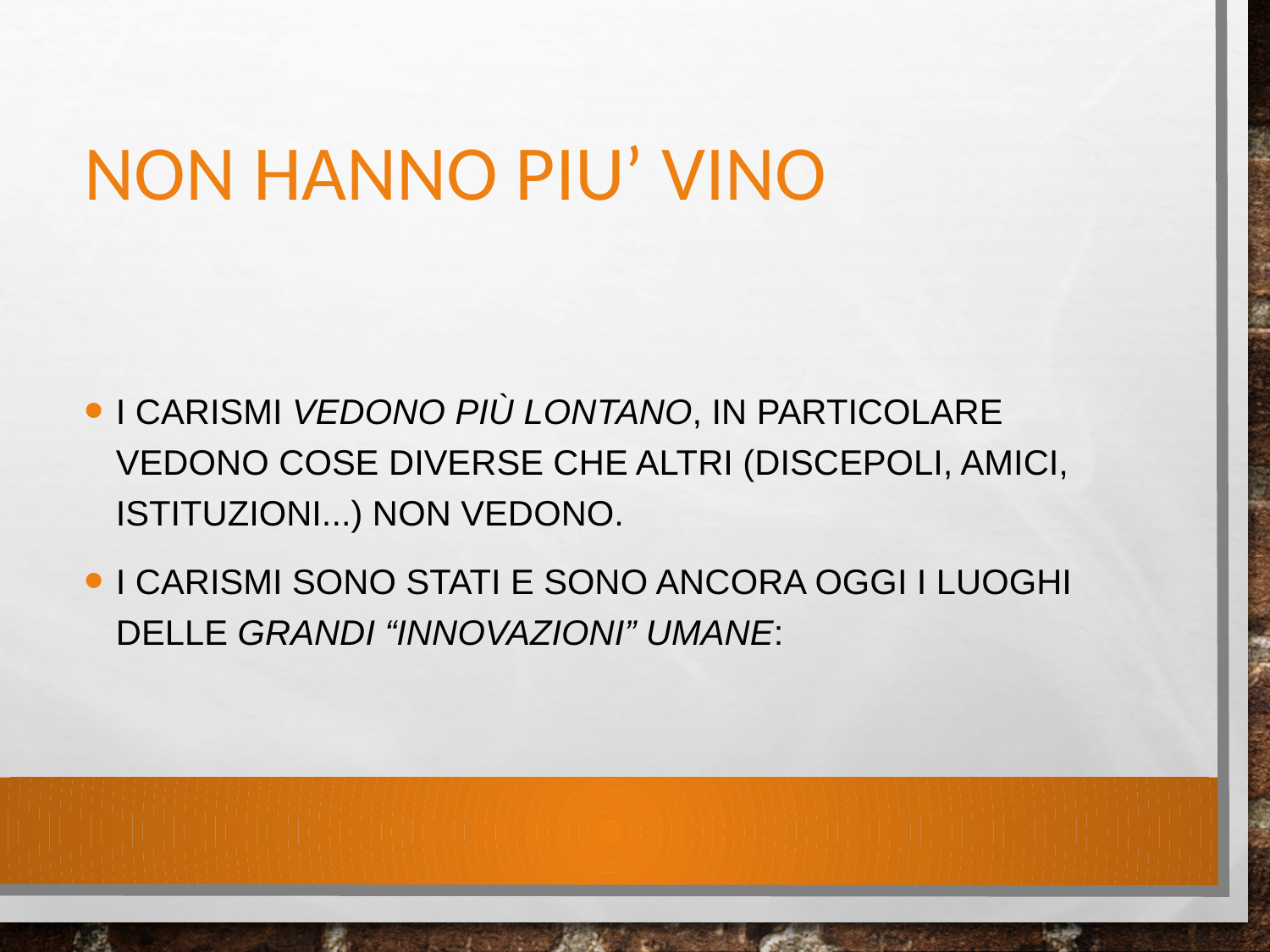

# NON HANNO PIU’ VINO
I carismi vedono più lontano, in particolare vedono cose diverse che altri (discepoli, amici, istituzioni...) non vedono.
I carismi sono stati e sono ancora oggi i luoghi delle grandi “innovazioni” umane: